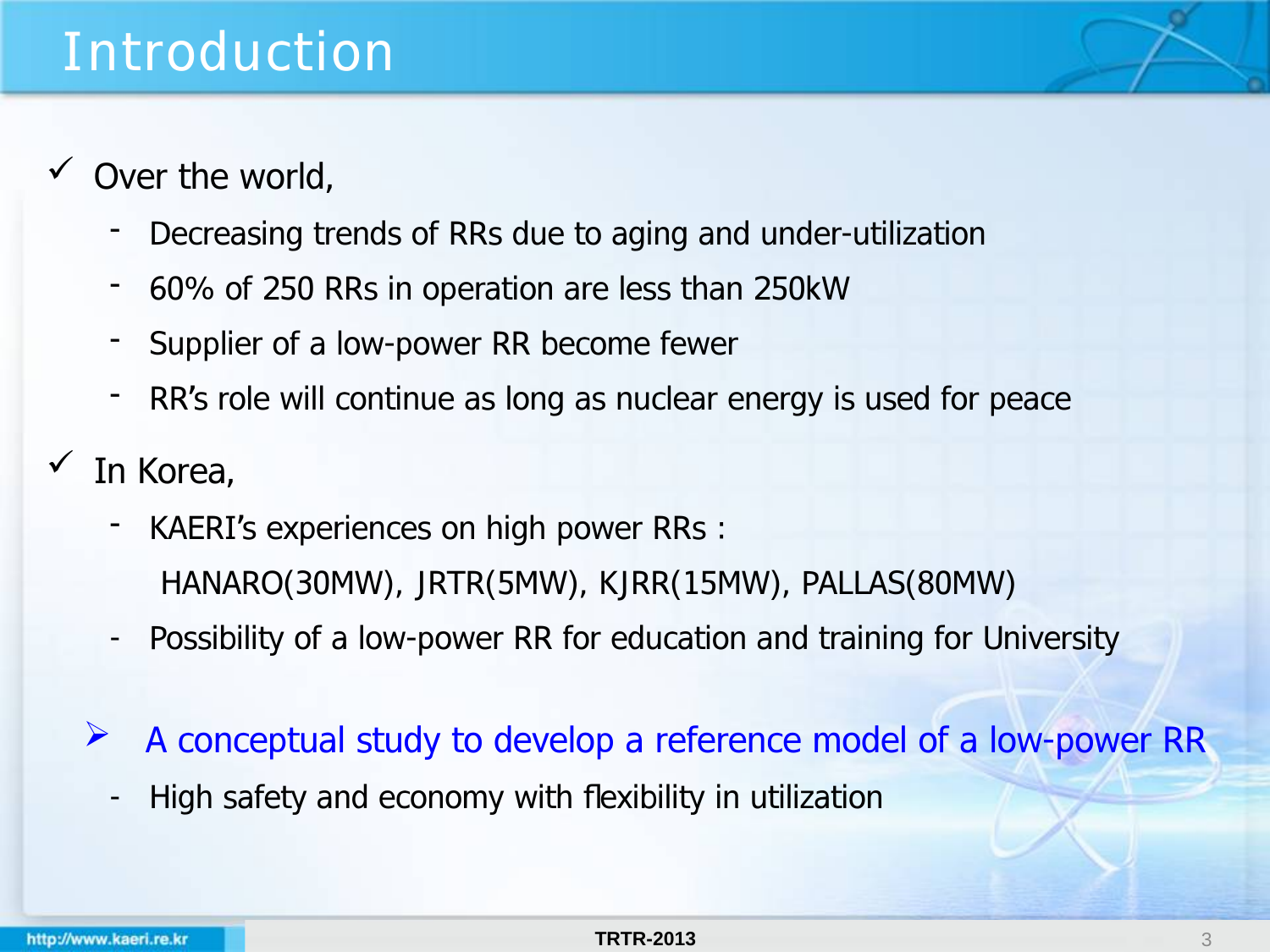

Introduction
Over the world,
Decreasing trends of RRs due to aging and under-utilization
60% of 250 RRs in operation are less than 250kW
Supplier of a low-power RR become fewer
RR’s role will continue as long as nuclear energy is used for peace
In Korea,
KAERI’s experiences on high power RRs :
    HANARO(30MW), JRTR(5MW), KJRR(15MW), PALLAS(80MW)
Possibility of a low-power RR for education and training for University

A conceptual study to develop a reference model of a low-power RR
High safety and economy with flexibility in utilization

3